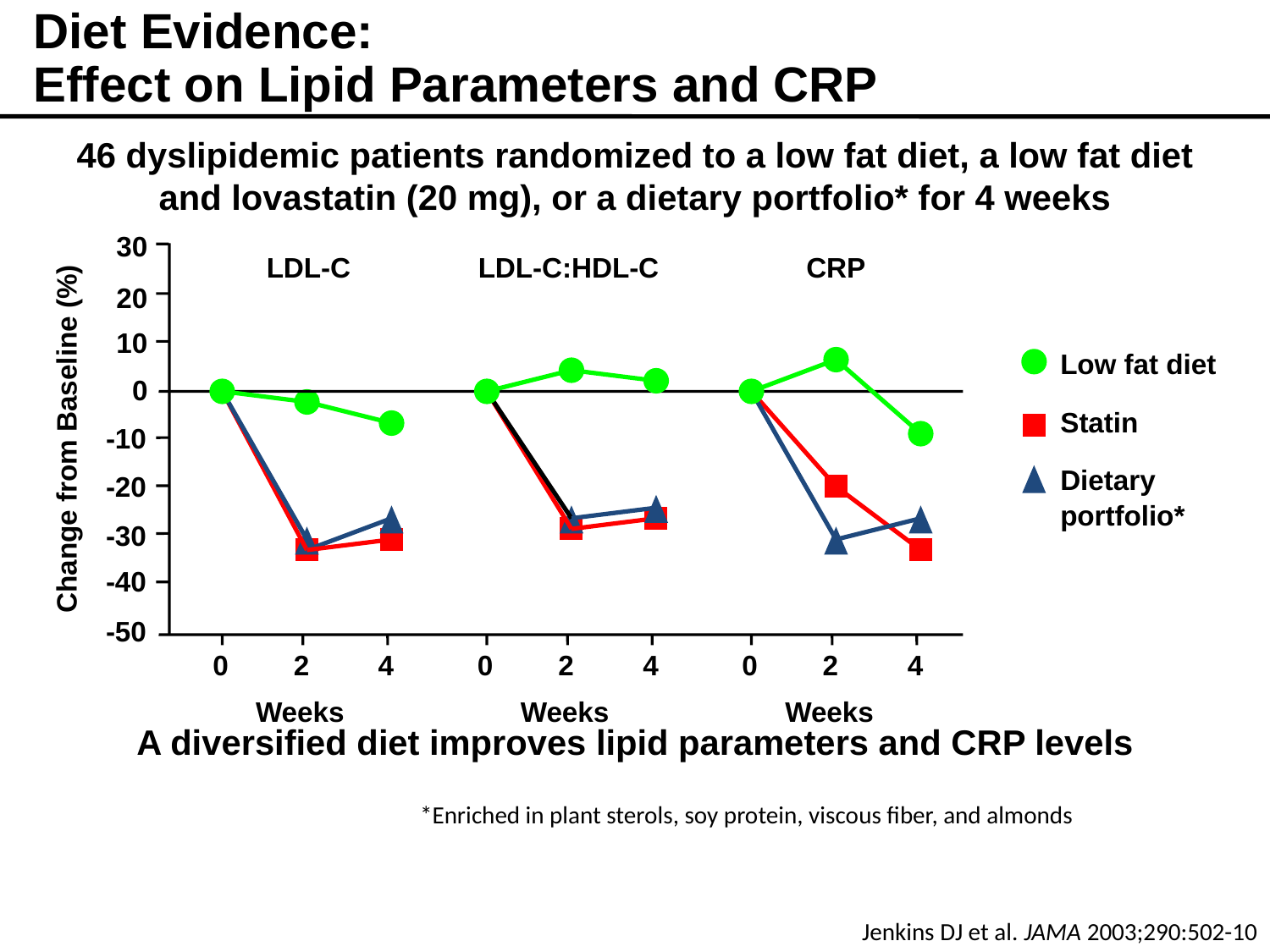

Diet Evidence:
Effect on Lipid Parameters and CRP
46 dyslipidemic patients randomized to a low fat diet, a low fat diet and lovastatin (20 mg), or a dietary portfolio* for 4 weeks

A diversified diet improves lipid parameters and CRP levels
30

LDL-C
LDL-C:HDL-C
CRP

20

10
Low fat diet

  0

Statin

Change from Baseline (%)
-10

Dietary portfolio*
-20

-30

-40

-50

 0
 2
 4
 0
 2
 4
 0
 2
 4
Weeks
Weeks
Weeks
*Enriched in plant sterols, soy protein, viscous fiber, and almonds
Jenkins DJ et al. JAMA 2003;290:502-10